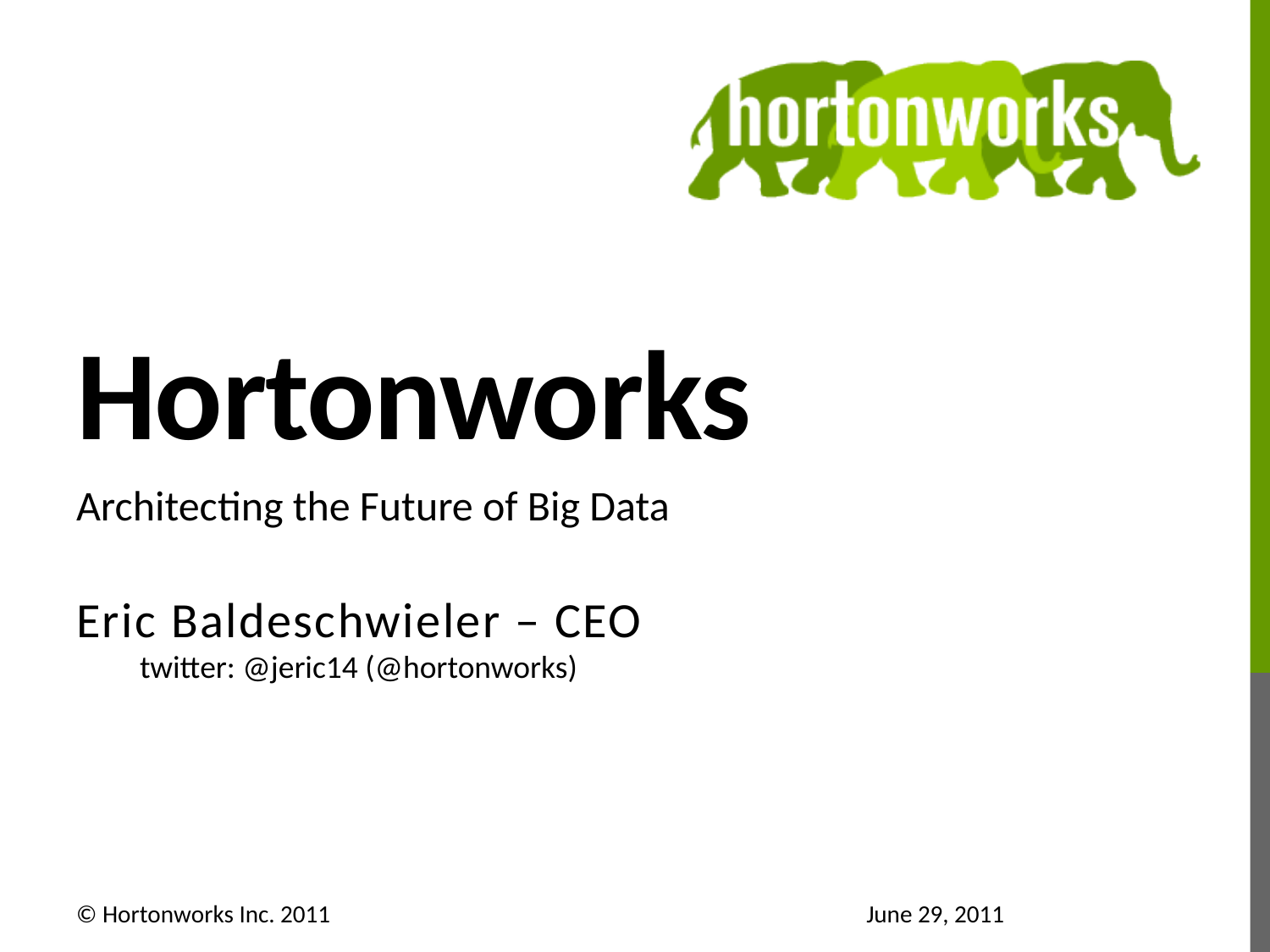

# Hortonworks
Architecting the Future of Big Data
Eric Baldeschwieler – CEO
twitter: @jeric14 (@hortonworks)
© Hortonworks Inc. 2011
June 29, 2011